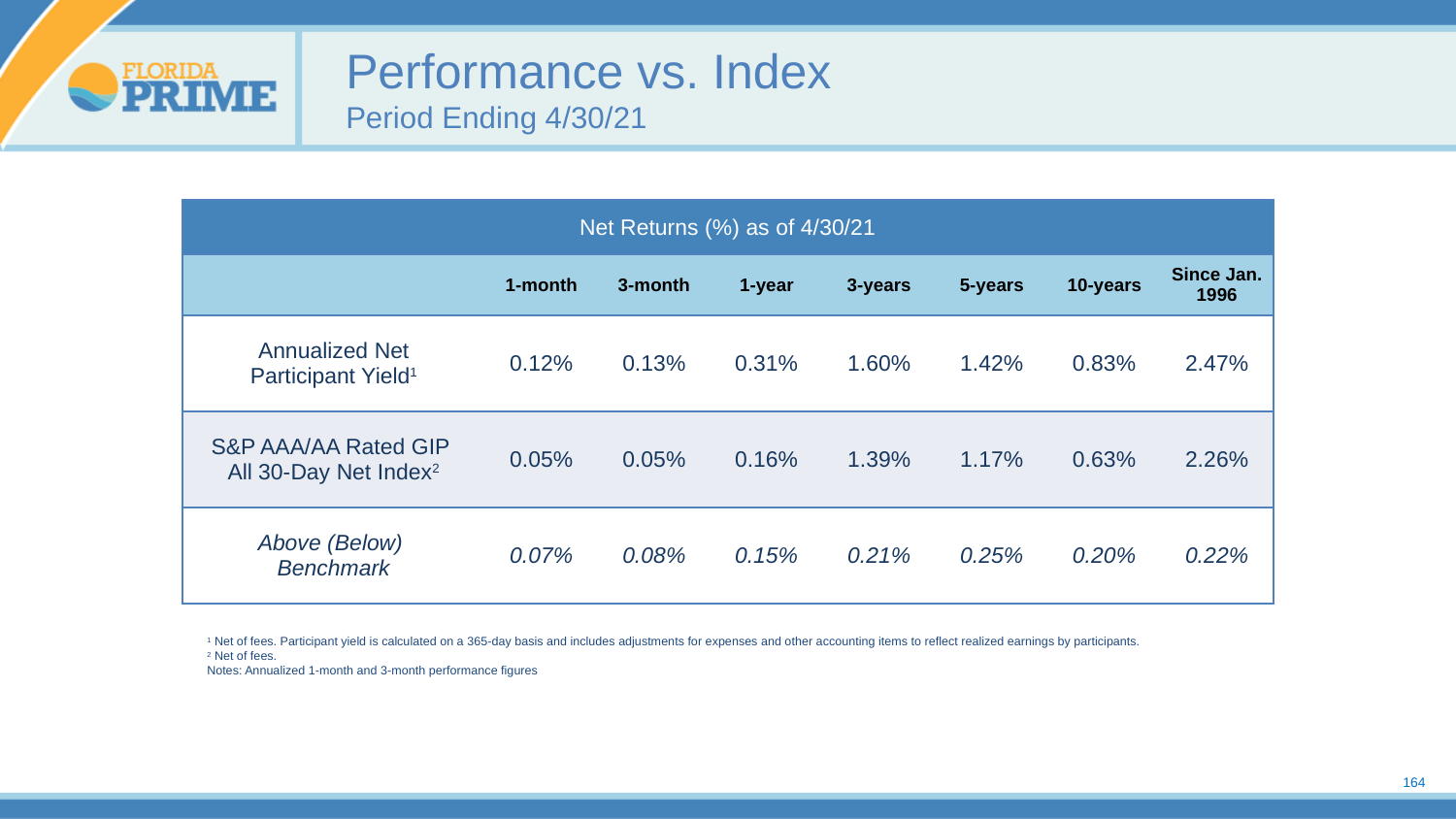

# Performance vs. Index Period Ending 4/30/21
| Net Returns (%) as of 4/30/21 |  |  |  |  |  |  |  |
| --- | --- | --- | --- | --- | --- | --- | --- |
|  | 1-month | 3-month | 1-year | 3-years | 5-years | 10-years | Since Jan. 1996 |
| Annualized Net Participant Yield1 | 0.12% | 0.13% | 0.31% | 1.60% | 1.42% | 0.83% | 2.47% |
| S&P AAA/AA Rated GIP All 30-Day Net Index2 | 0.05% | 0.05% | 0.16% | 1.39% | 1.17% | 0.63% | 2.26% |
| Above (Below) Benchmark | 0.07% | 0.08% | 0.15% | 0.21% | 0.25% | 0.20% | 0.22% |
1 Net of fees. Participant yield is calculated on a 365-day basis and includes adjustments for expenses and other accounting items to reflect realized earnings by participants.
2 Net of fees.
Notes: Annualized 1-month and 3-month performance figures
164